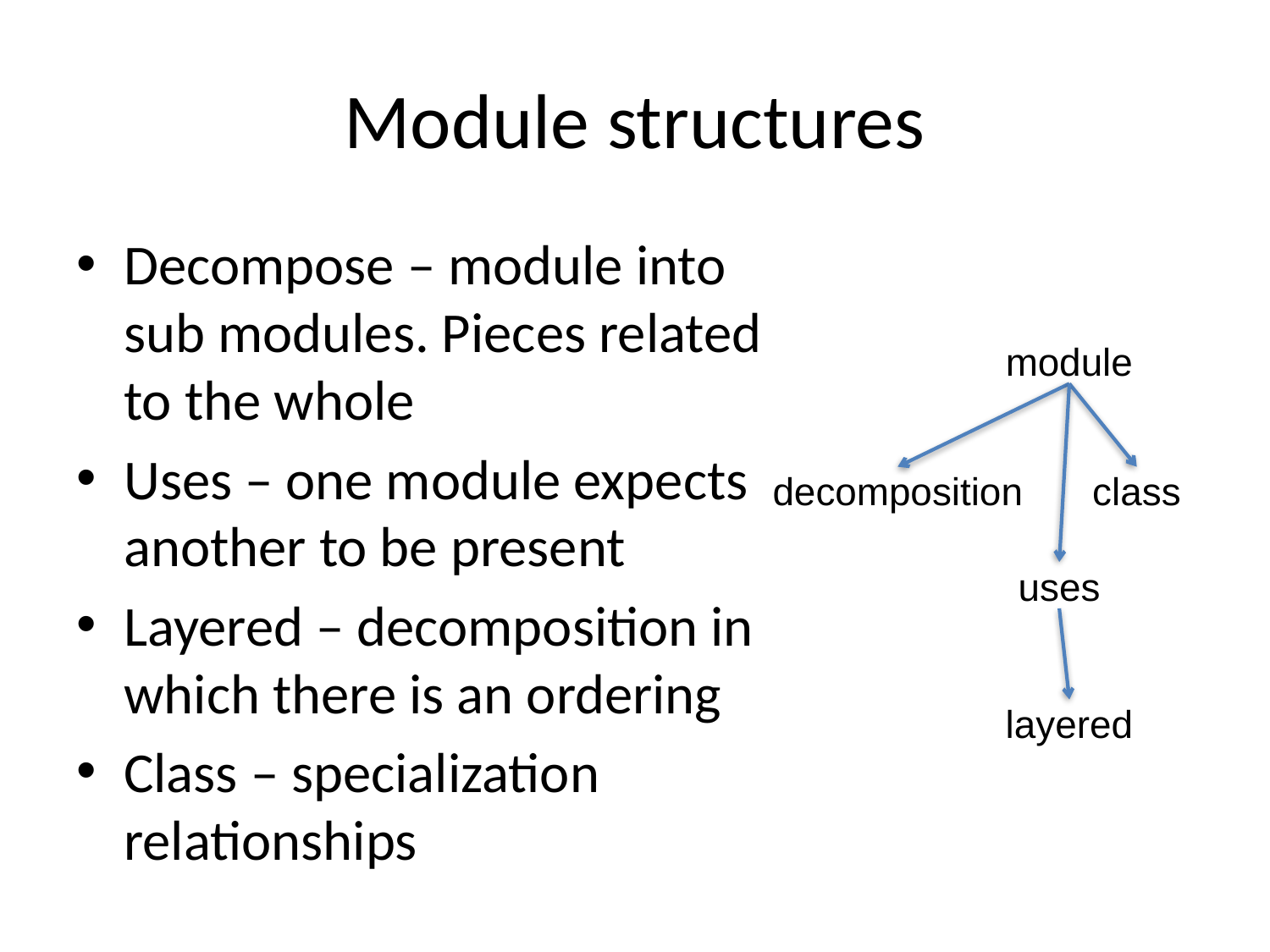

# Module structures
Decompose – module into sub modules. Pieces related to the whole
Uses – one module expects another to be present
Layered – decomposition in which there is an ordering
Class – specialization relationships
module
decomposition
class
uses
layered